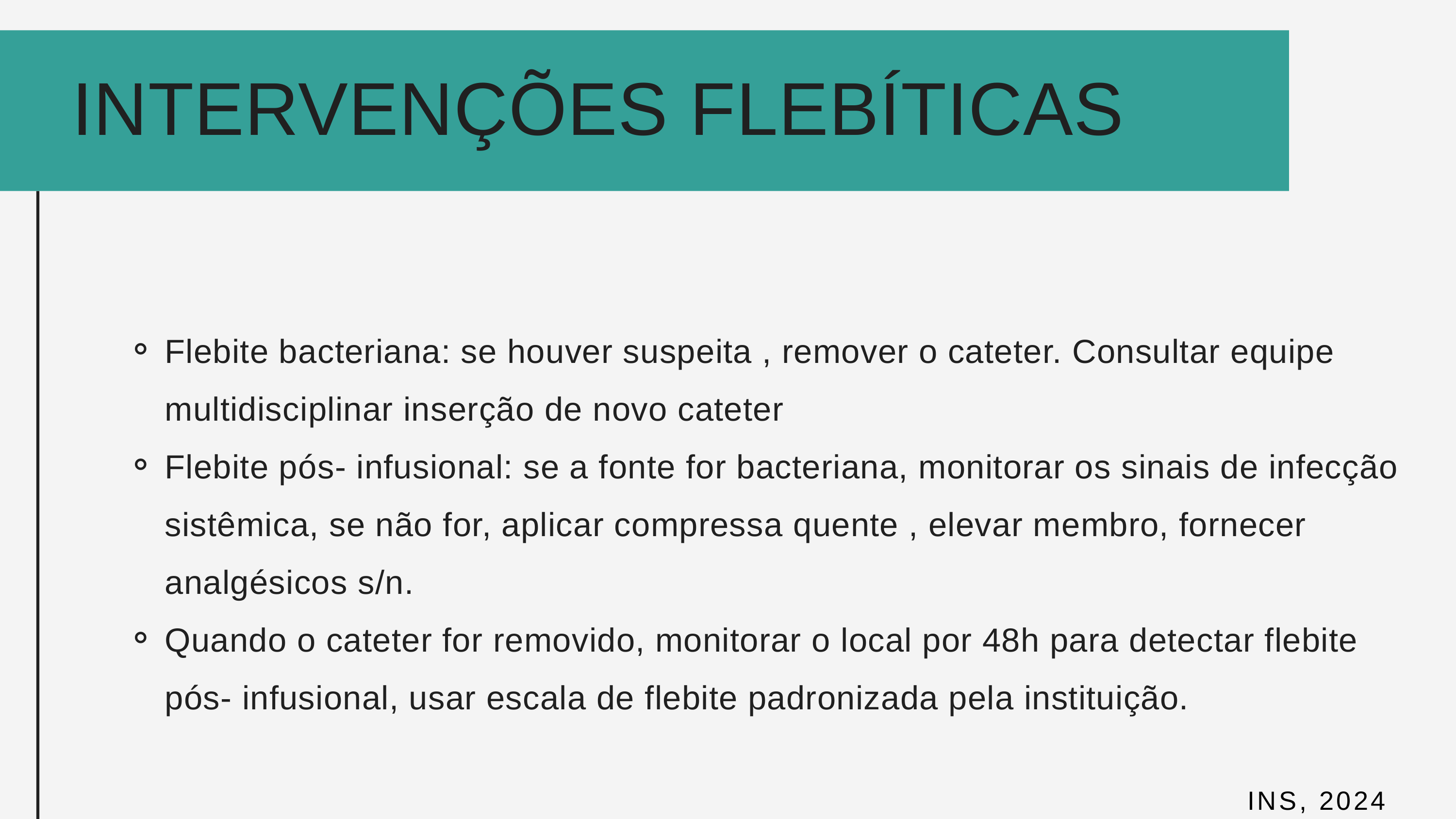

INTERVENÇÕES FLEBÍTICAS

Flebite bacteriana: se houver suspeita , remover o cateter. Consultar equipe multidisciplinar inserção de novo cateter
Flebite pós- infusional: se a fonte for bacteriana, monitorar os sinais de infecção sistêmica, se não for, aplicar compressa quente , elevar membro, fornecer analgésicos s/n.
Quando o cateter for removido, monitorar o local por 48h para detectar flebite pós- infusional, usar escala de flebite padronizada pela instituição.
INS, 2024